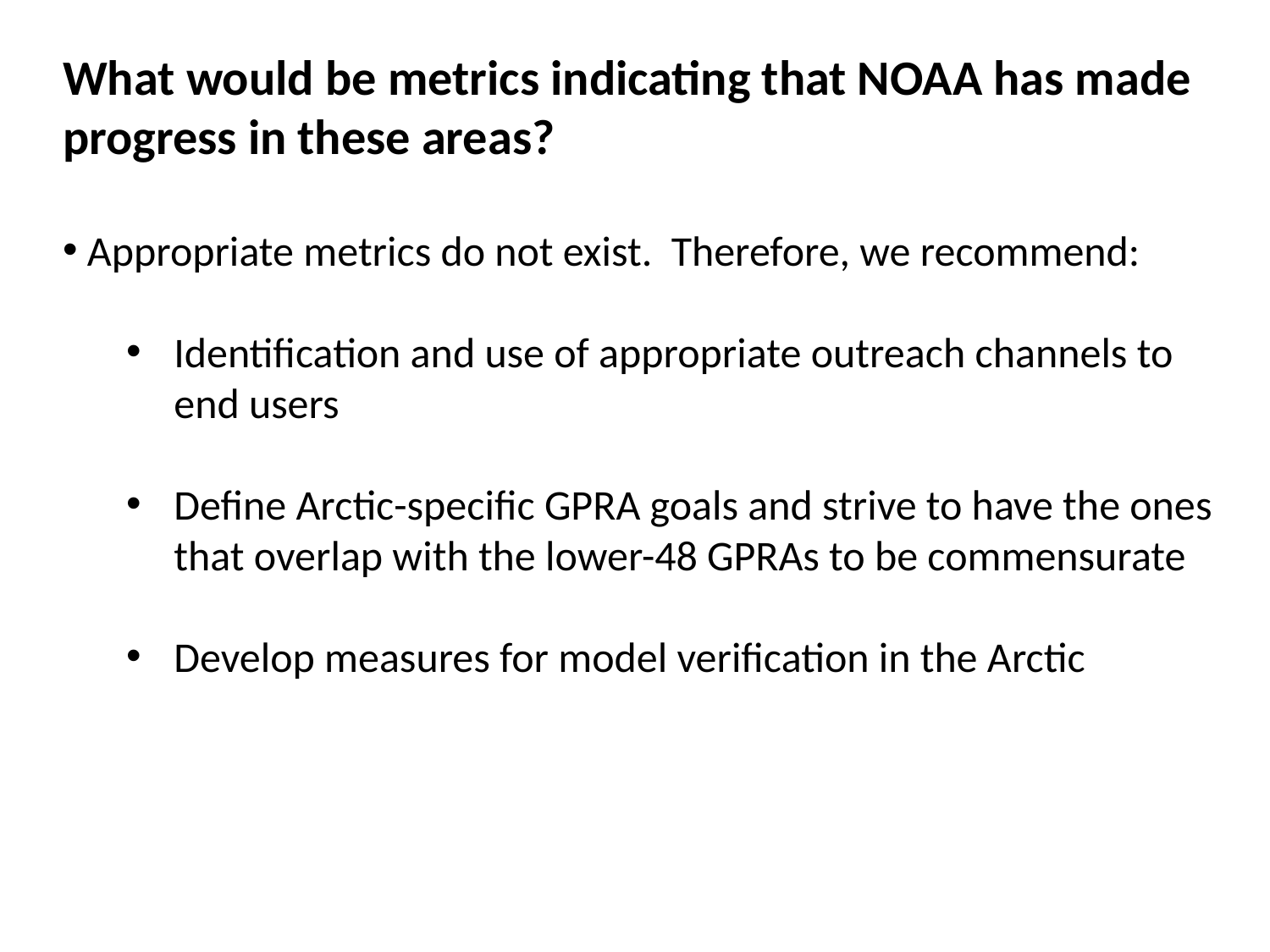

What would be metrics indicating that NOAA has made progress in these areas?

 Appropriate metrics do not exist.  Therefore, we recommend:

Identification and use of appropriate outreach channels to end users

Define Arctic-specific GPRA goals and strive to have the ones that overlap with the lower-48 GPRAs to be commensurate

Develop measures for model verification in the Arctic